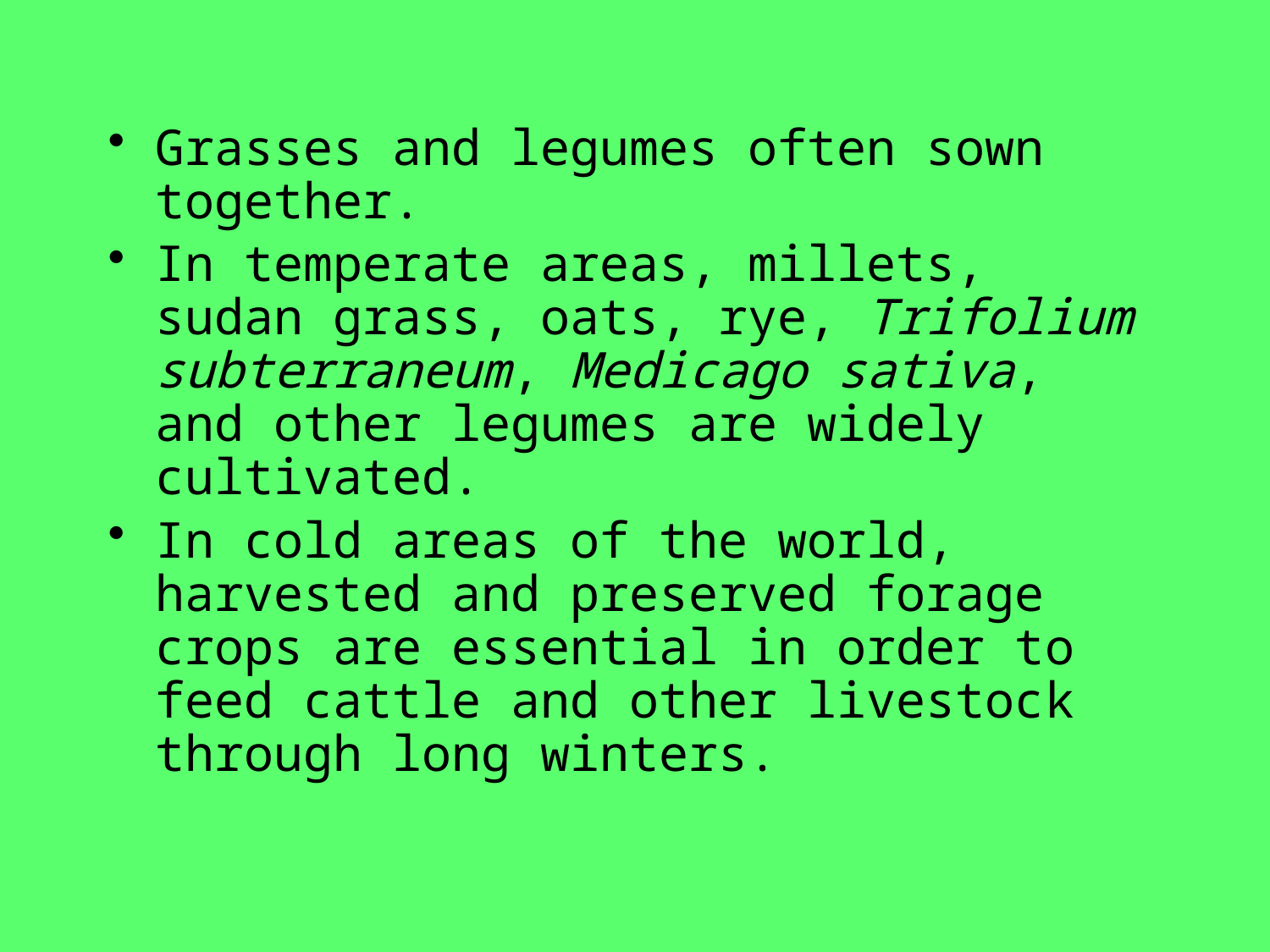

Grasses and legumes often sown together.
In temperate areas, millets, sudan grass, oats, rye, Trifolium subterraneum, Medicago sativa, and other legumes are widely cultivated.
In cold areas of the world, harvested and preserved forage crops are essential in order to feed cattle and other livestock through long winters.